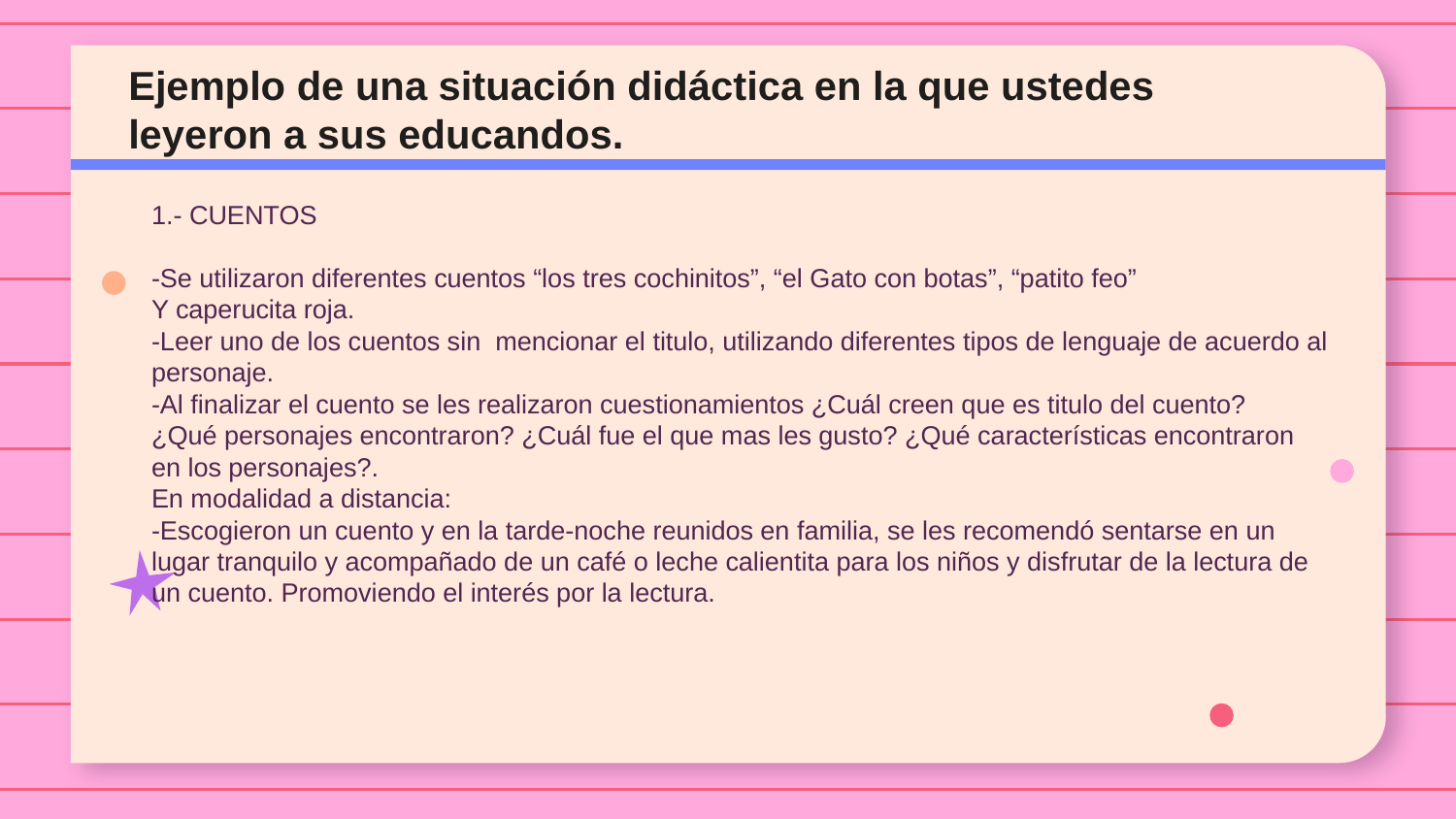

# Ejemplo de una situación didáctica en la que ustedes leyeron a sus educandos.
1.- CUENTOS

-Se utilizaron diferentes cuentos “los tres cochinitos”, “el Gato con botas”, “patito feo”
Y caperucita roja.
-Leer uno de los cuentos sin  mencionar el titulo, utilizando diferentes tipos de lenguaje de acuerdo al personaje.
-Al finalizar el cuento se les realizaron cuestionamientos ¿Cuál creen que es titulo del cuento?
¿Qué personajes encontraron? ¿Cuál fue el que mas les gusto? ¿Qué características encontraron en los personajes?.
En modalidad a distancia:
-Escogieron un cuento y en la tarde-noche reunidos en familia, se les recomendó sentarse en un lugar tranquilo y acompañado de un café o leche calientita para los niños y disfrutar de la lectura de un cuento. Promoviendo el interés por la lectura.